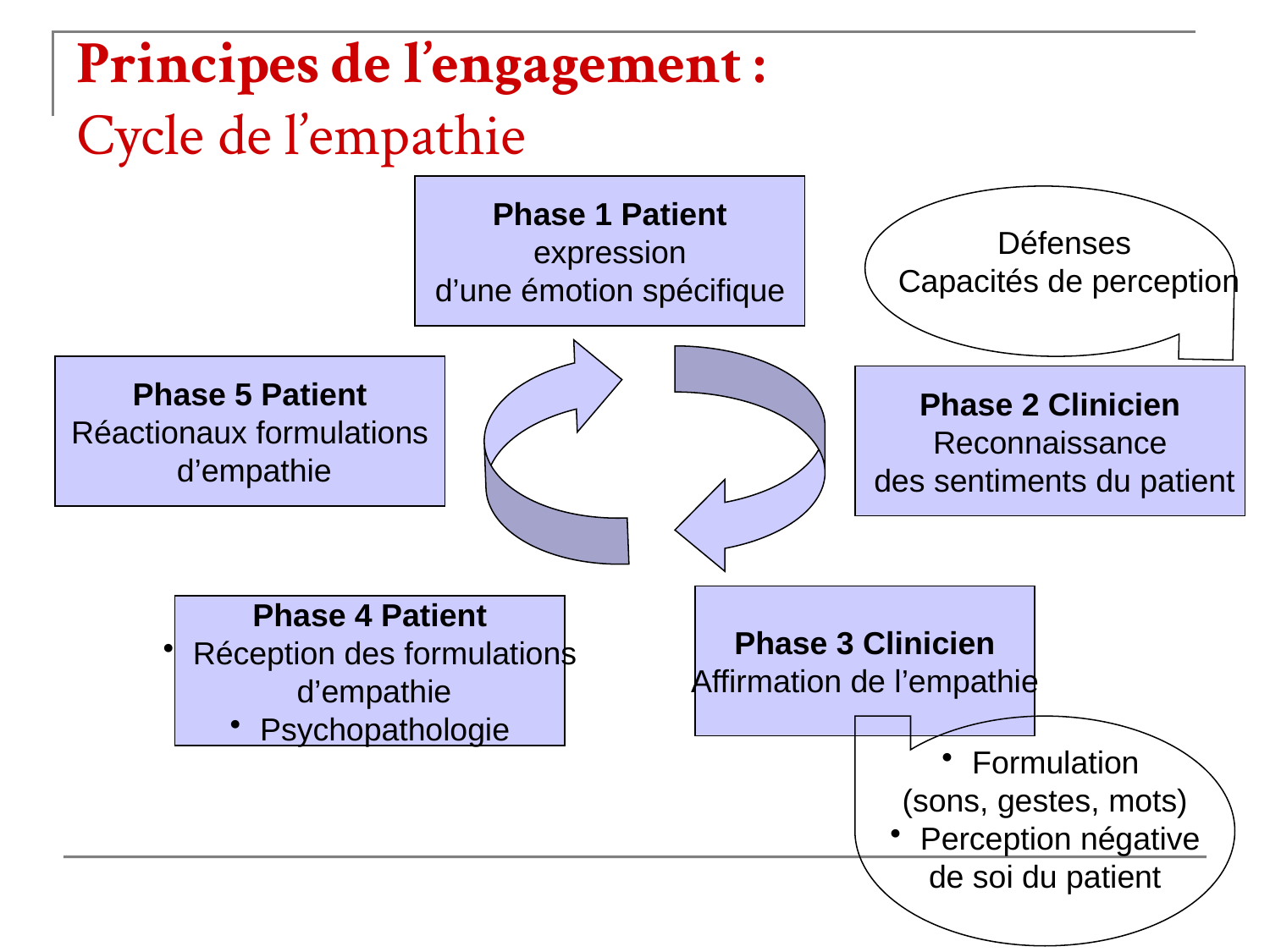

# Principes de l’engagement : Cycle de l’empathie

Phase 1 Patient
expression
d’une émotion spécifique
Défenses
Capacités de perception

Phase 5 Patient
Réactionaux formulations
 d’empathie
Phase 2 Clinicien
Reconnaissance
 des sentiments du patient
Phase 3 Clinicien
Affirmation de l’empathie
Phase 4 Patient
Réception des formulations
 d’empathie
Psychopathologie

Formulation
(sons, gestes, mots)
Perception négative
de soi du patient